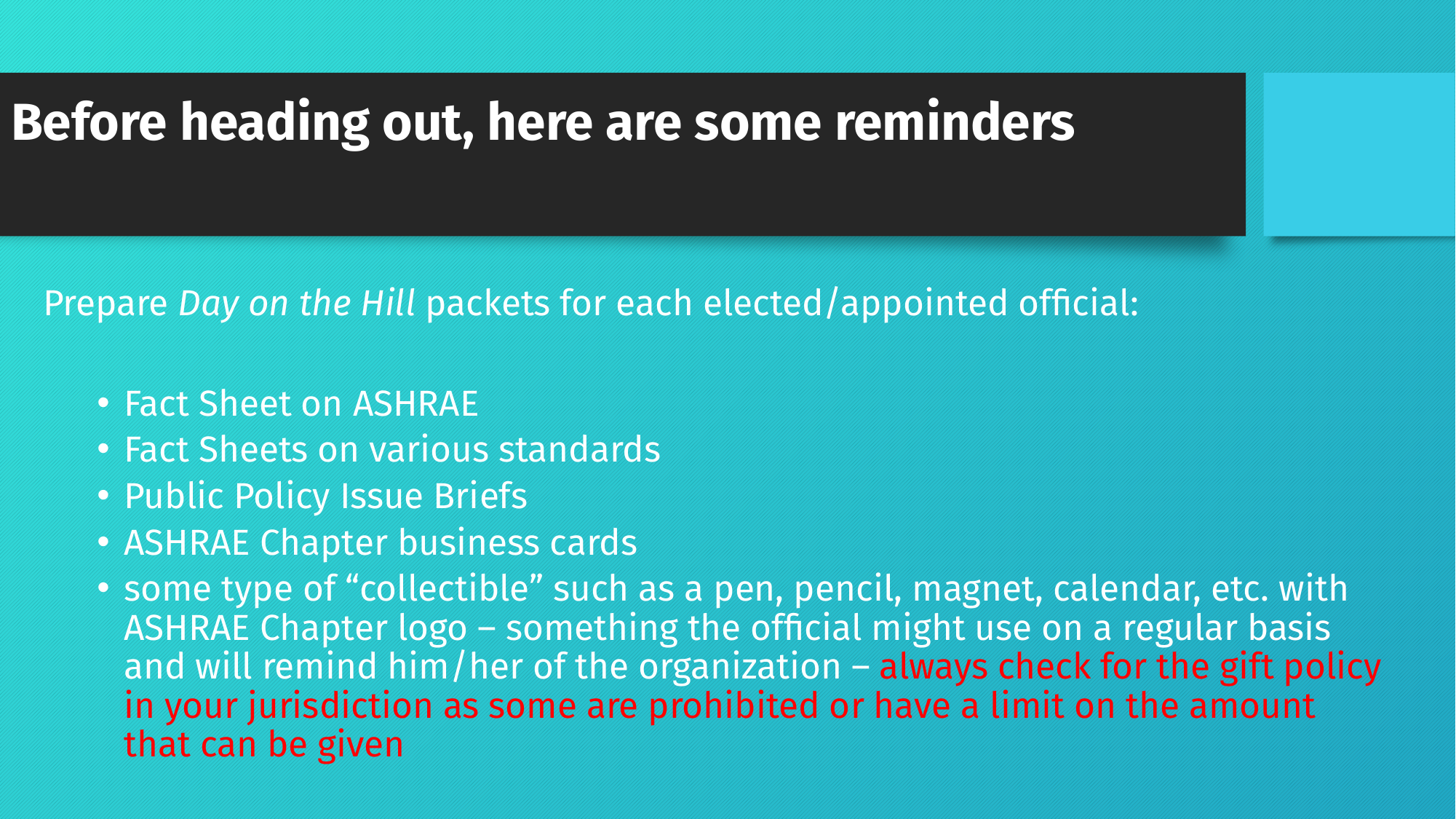

# Before heading out, here are some reminders
Prepare Day on the Hill packets for each elected/appointed official:

Fact Sheet on ASHRAE
Fact Sheets on various standards
Public Policy Issue Briefs
ASHRAE Chapter business cards
some type of “collectible” such as a pen, pencil, magnet, calendar, etc. with ASHRAE Chapter logo – something the official might use on a regular basis and will remind him/her of the organization – always check for the gift policy in your jurisdiction as some are prohibited or have a limit on the amount that can be given